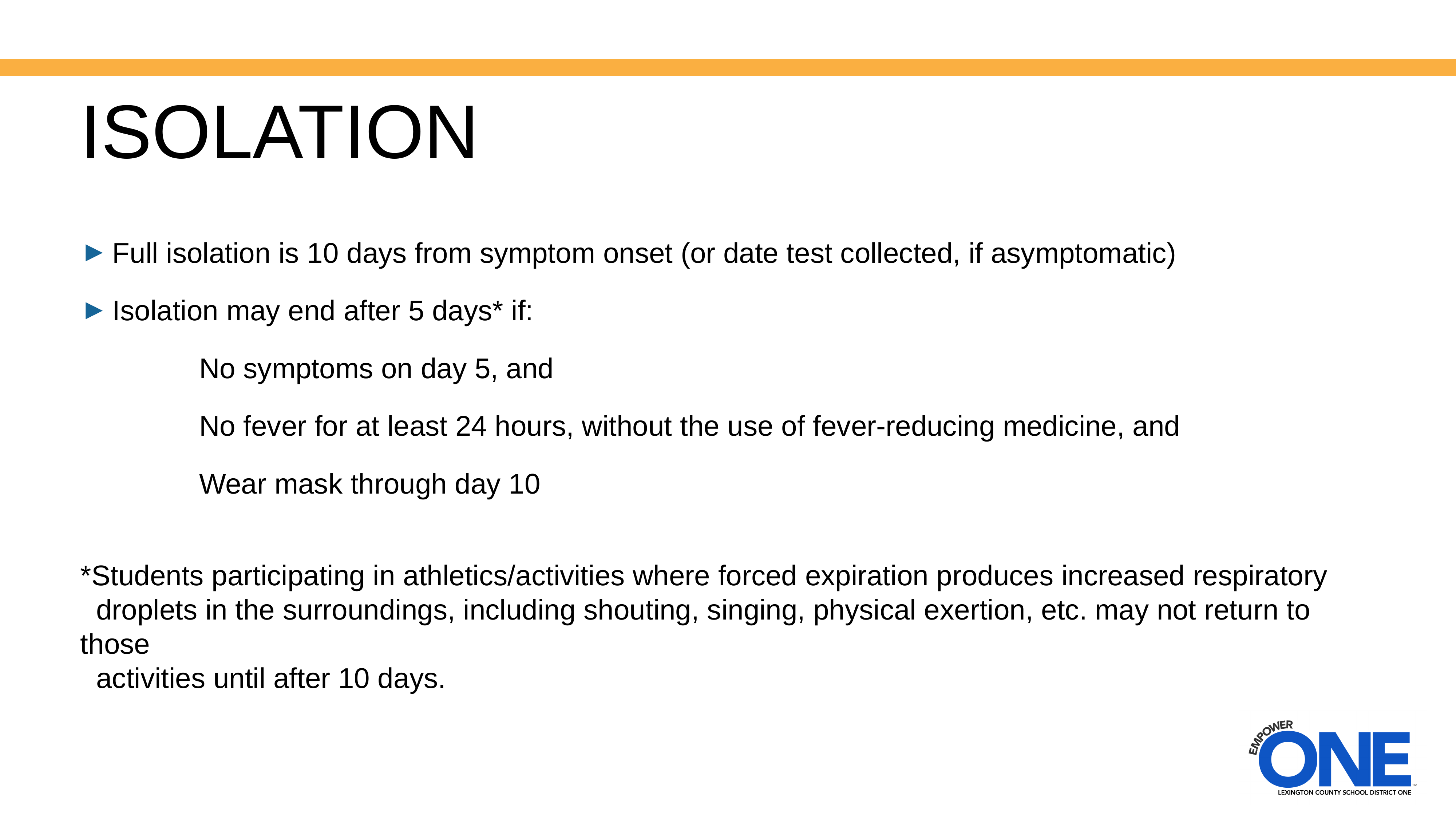

# Isolation
Full isolation is 10 days from symptom onset (or date test collected, if asymptomatic)
Isolation may end after 5 days* if:
               No symptoms on day 5, and
               No fever for at least 24 hours, without the use of fever-reducing medicine, and
               Wear mask through day 10

*Students participating in athletics/activities where forced expiration produces increased respiratory
  droplets in the surroundings, including shouting, singing, physical exertion, etc. may not return to those
  activities until after 10 days.